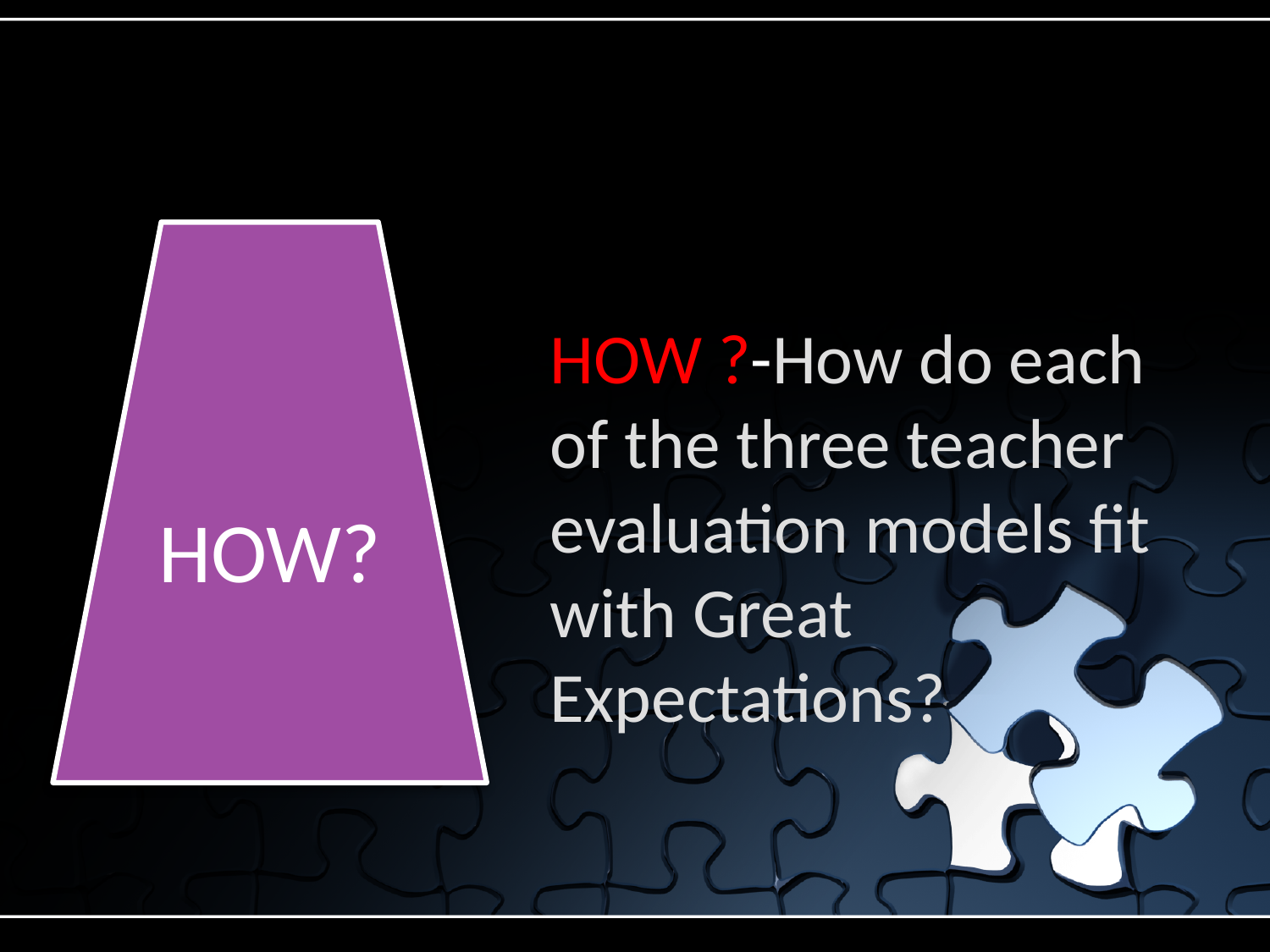

#

HOW?
HOW ?-How do each of the three teacher evaluation models fit with Great Expectations?